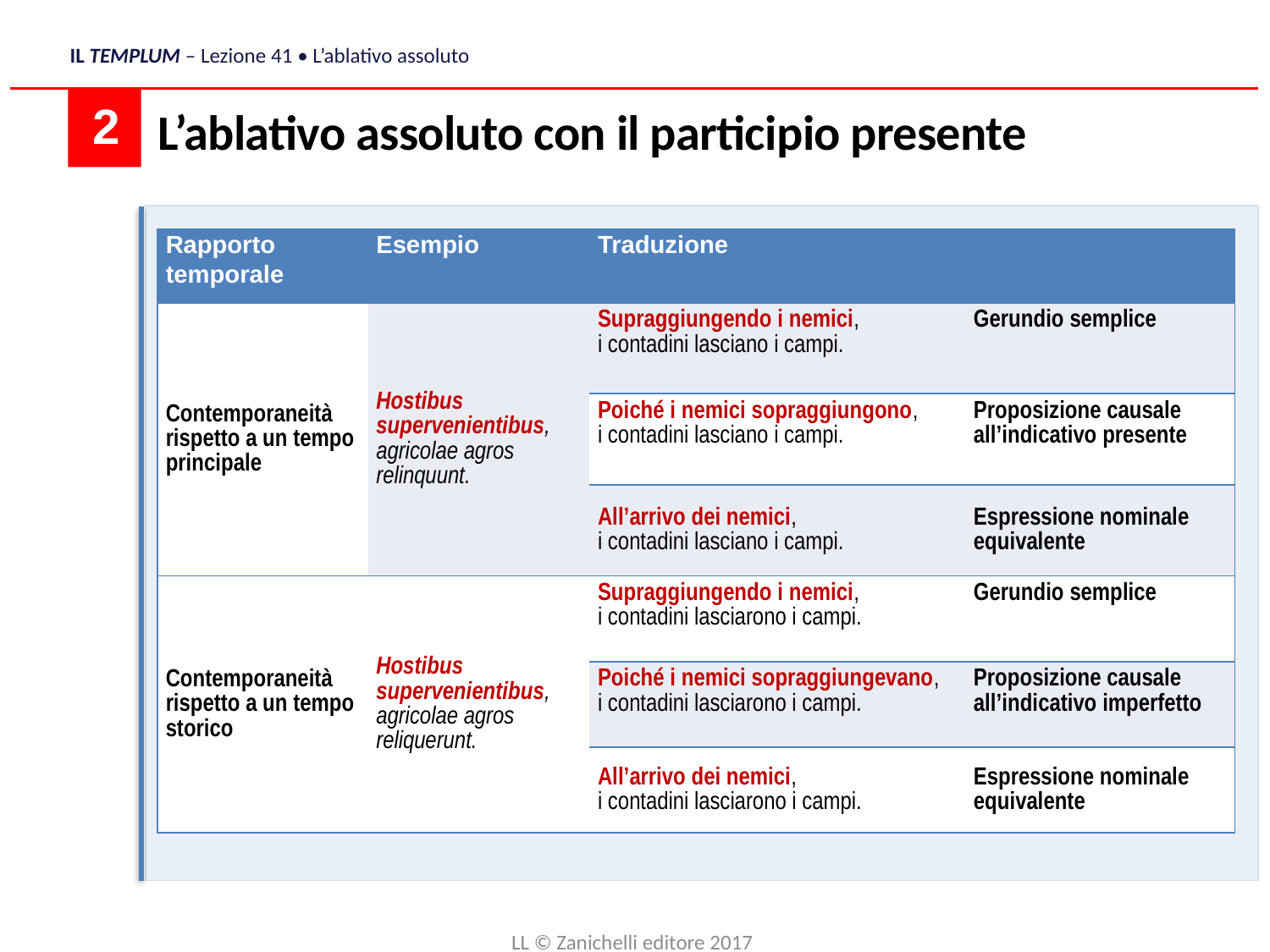

IL TEMPLUM – Lezione 41 • L’ablativo assoluto
L’ablativo assoluto con il participio presente
 2

| Rapporto temporale | Esempio | Traduzione |  |
| --- | --- | --- | --- |
| Contemporaneità rispetto a un tempo principale | Hostibus supervenientibus, agricolae agros relinquunt. | Supraggiungendo i nemici, i contadini lasciano i campi. | Gerundio semplice |
|  |  | Poiché i nemici sopraggiungono, i contadini lasciano i campi. | Proposizione causale all’indicativo presente |
|  |  | All’arrivo dei nemici, i contadini lasciano i campi. | Espressione nominale equivalente |
| Contemporaneità rispetto a un tempo storico | Hostibus supervenientibus, agricolae agros reliquerunt. | Supraggiungendo i nemici, i contadini lasciarono i campi. | Gerundio semplice |
|  |  | Poiché i nemici sopraggiungevano, i contadini lasciarono i campi. | Proposizione causale all’indicativo imperfetto |
|  |  | All’arrivo dei nemici, i contadini lasciarono i campi. | Espressione nominale equivalente |
LL © Zanichelli editore 2017